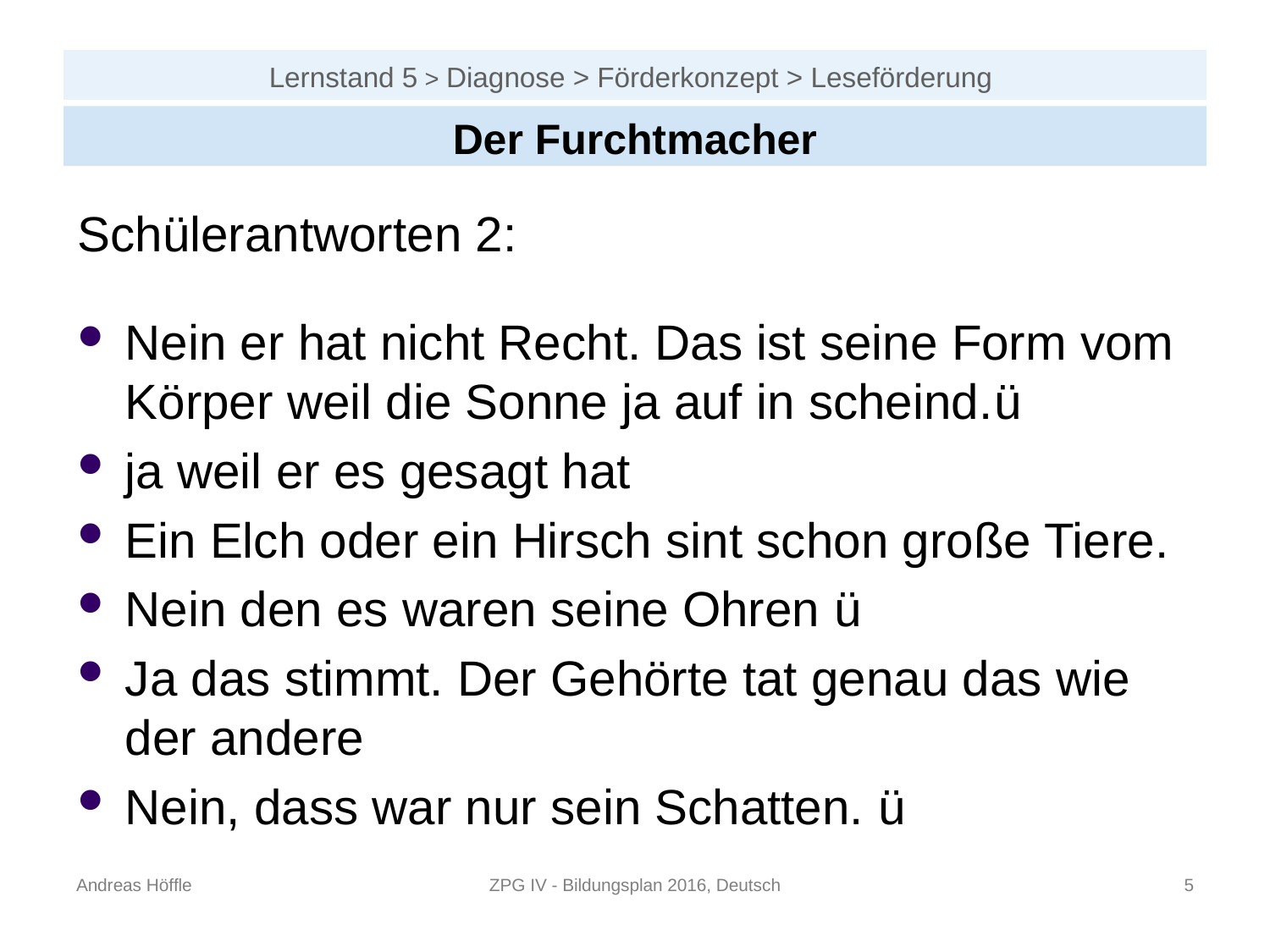

# Lernstand 5 > Diagnose > Förderkonzept > Leseförderung
Der Furchtmacher
Schülerantworten 2:

Nein er hat nicht Recht. Das ist seine Form vom Körper weil die Sonne ja auf in scheind.ü
ja weil er es gesagt hat
Ein Elch oder ein Hirsch sint schon große Tiere.
Nein den es waren seine Ohren ü
Ja das stimmt. Der Gehörte tat genau das wie der andere
Nein, dass war nur sein Schatten. ü

Andreas Höffle
ZPG IV - Bildungsplan 2016, Deutsch
5